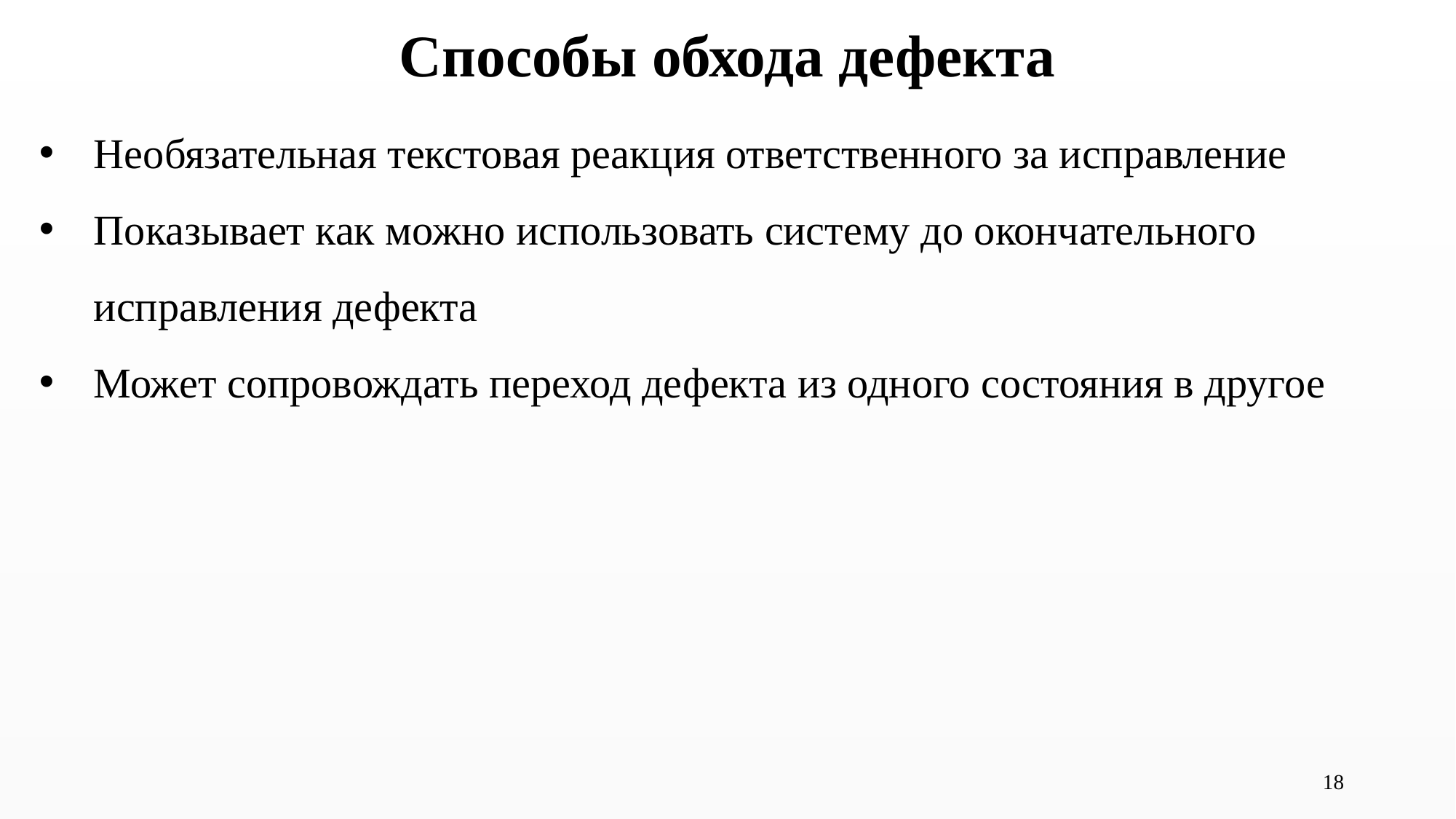

# Способы обхода дефекта
Необязательная текстовая реакция ответственного за исправление
Показывает как можно использовать систему до окончательного исправления дефекта
Может сопровождать переход дефекта из одного состояния в другое
18